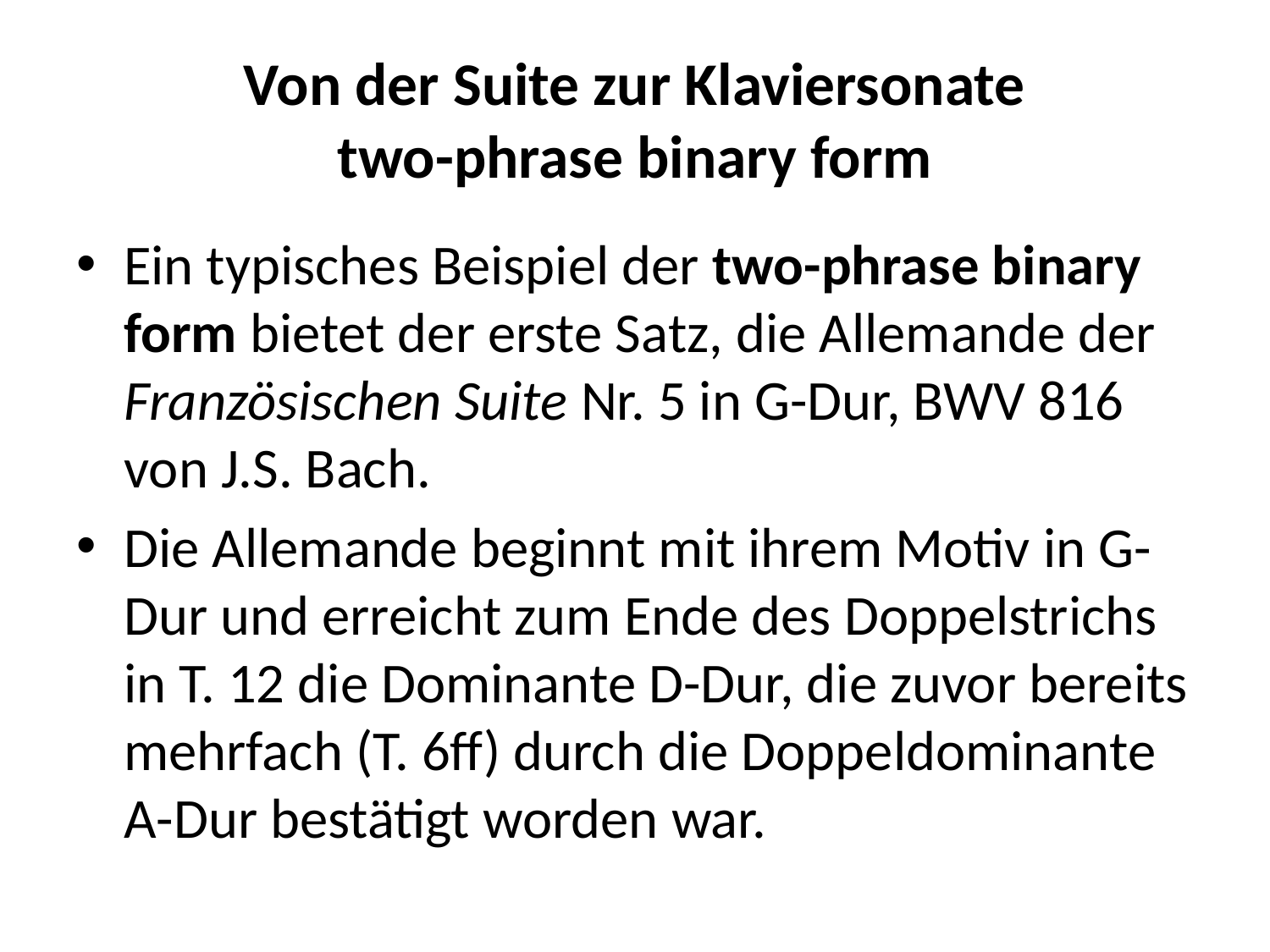

# Von der Suite zur Klaviersonate two-phrase binary form
Ein typisches Beispiel der two-phrase binary form bietet der erste Satz, die Allemande der Französischen Suite Nr. 5 in G-Dur, BWV 816 von J.S. Bach.
Die Allemande beginnt mit ihrem Motiv in G-Dur und erreicht zum Ende des Doppelstrichs in T. 12 die Dominante D-Dur, die zuvor bereits mehrfach (T. 6ff) durch die Doppeldominante A-Dur bestätigt worden war.